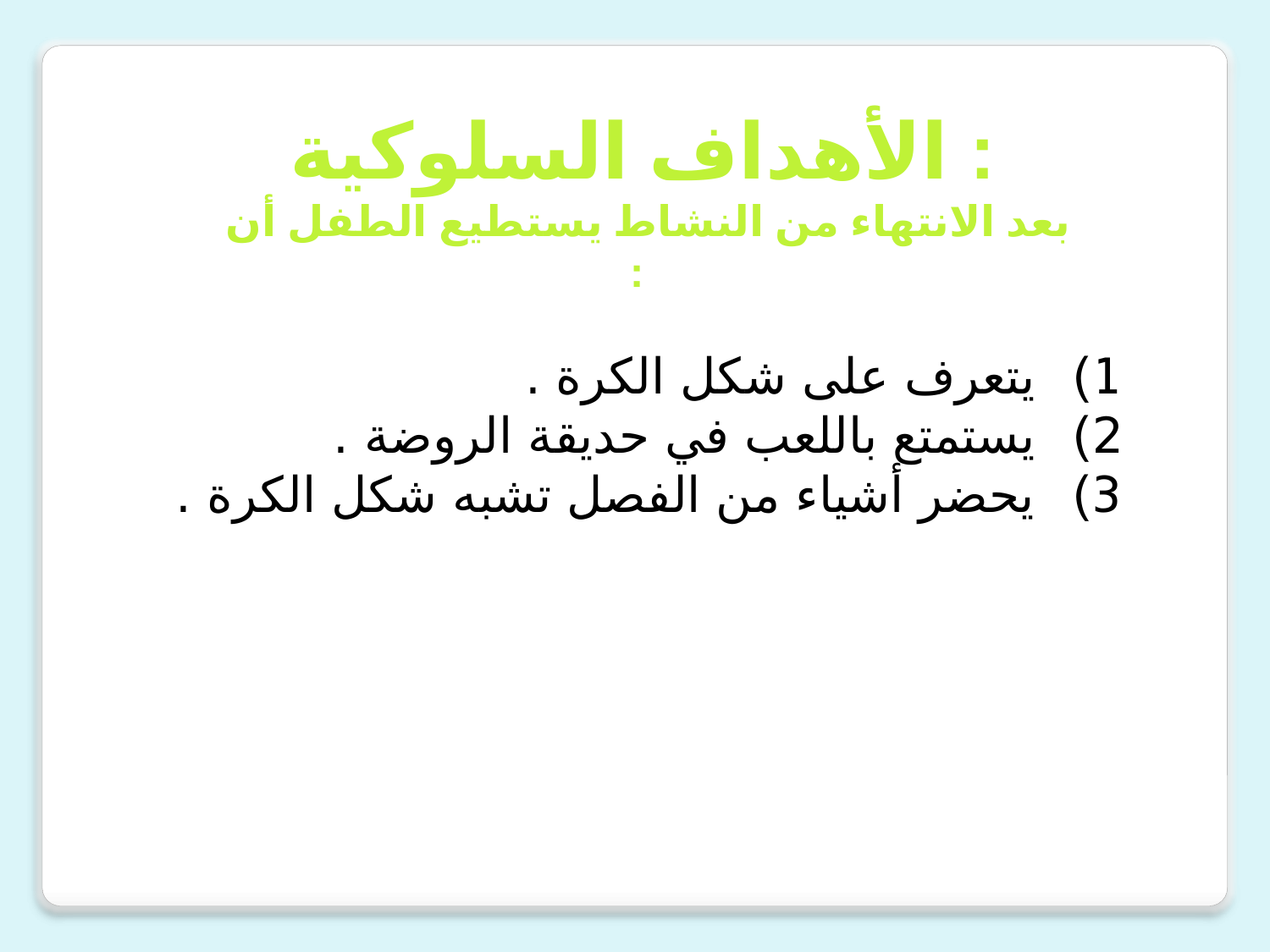

الأهداف السلوكية :
 بعد الانتهاء من النشاط يستطيع الطفل أن :

يتعرف على شكل الكرة .
يستمتع باللعب في حديقة الروضة .
يحضر أشياء من الفصل تشبه شكل الكرة .